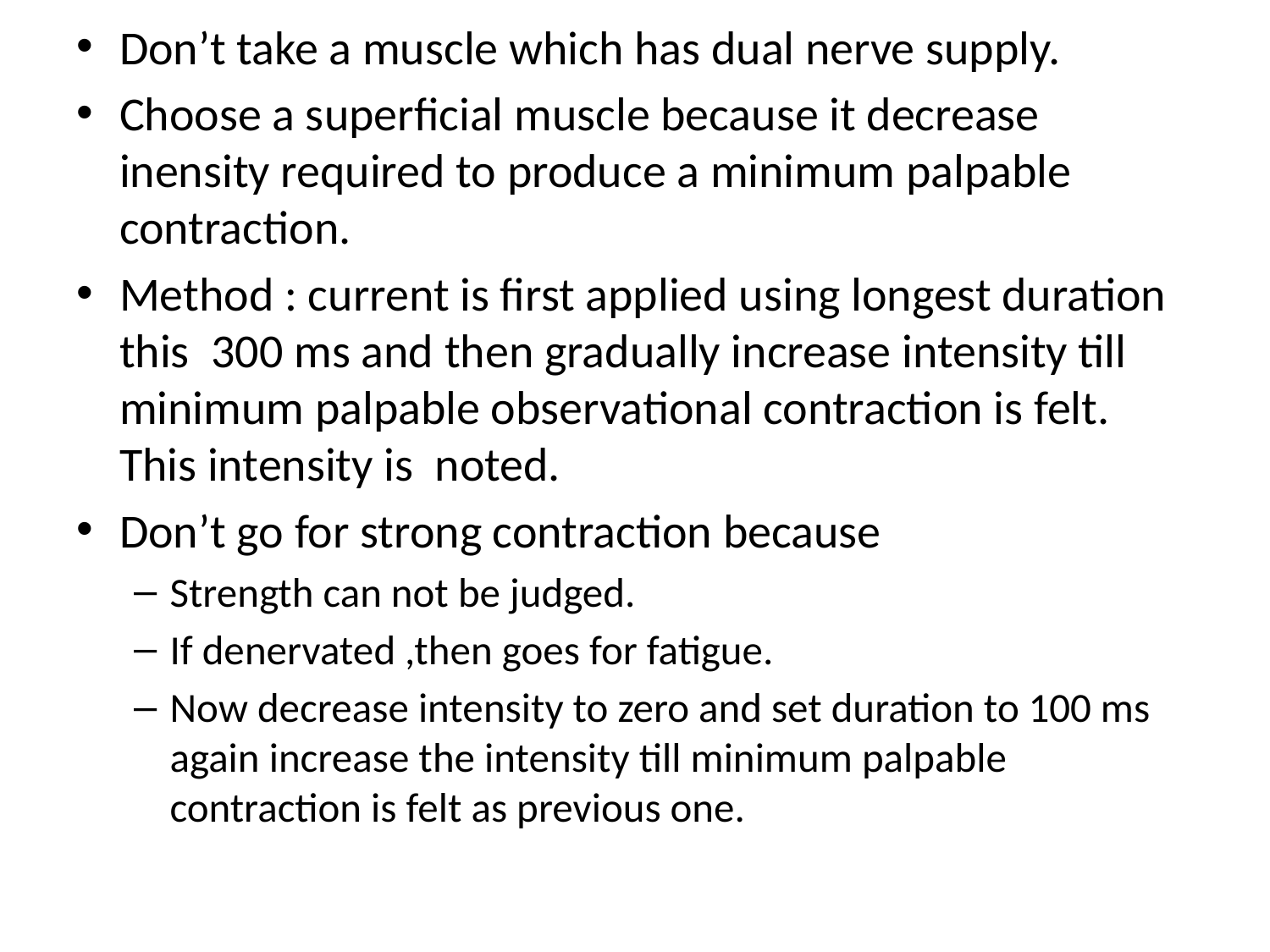

Don’t take a muscle which has dual nerve supply.
Choose a superficial muscle because it decrease inensity required to produce a minimum palpable contraction.
Method : current is first applied using longest duration this  300 ms and then gradually increase intensity till minimum palpable observational contraction is felt. This intensity is  noted.
Don’t go for strong contraction because
Strength can not be judged.
If denervated ,then goes for fatigue.
Now decrease intensity to zero and set duration to 100 ms again increase the intensity till minimum palpable contraction is felt as previous one.
#